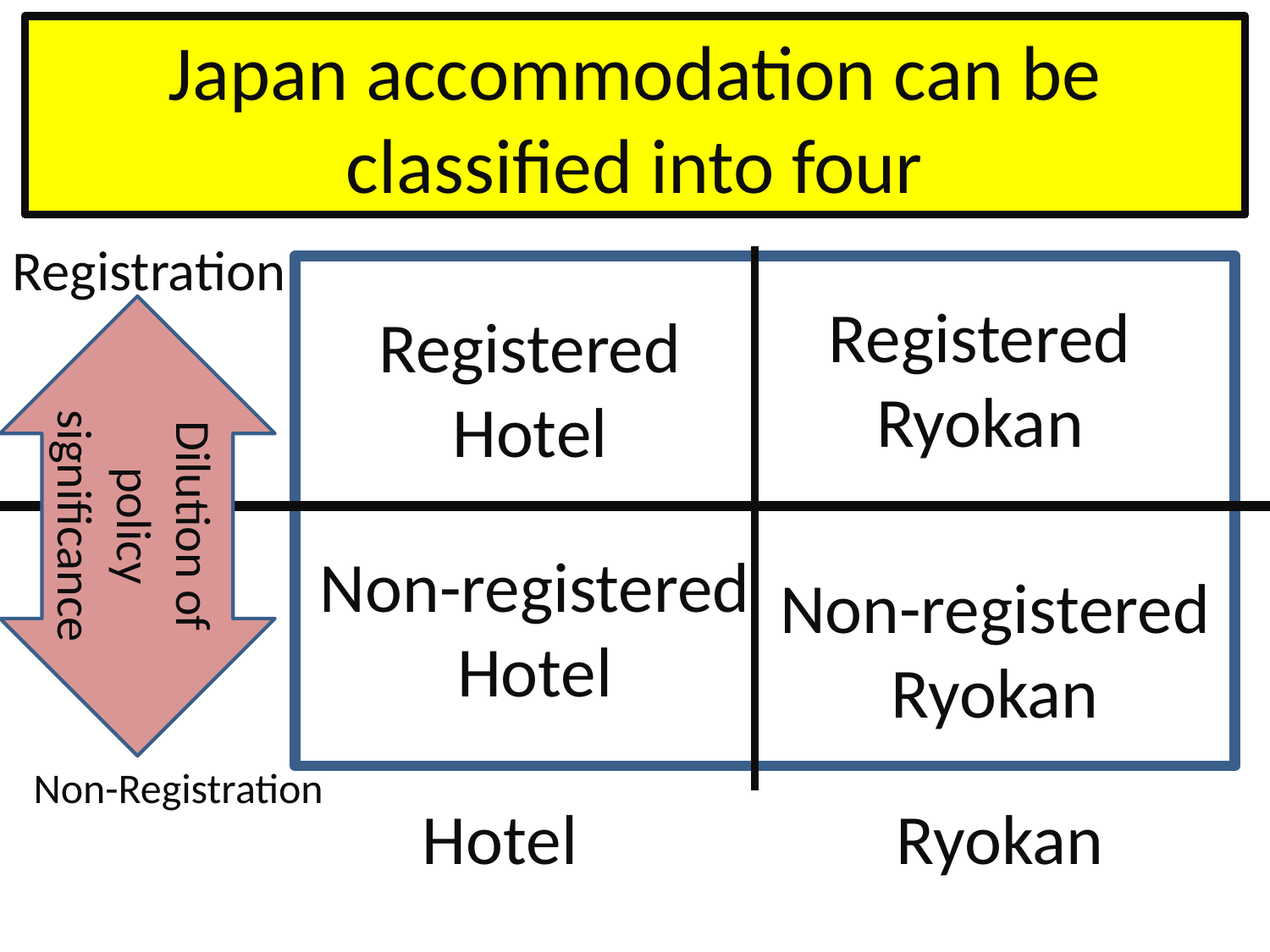

Japan accommodation can be classified into four
Registration

Registered Ryokan
Dilution of policy significance
Registered Hotel
Non-registered Hotel
Non-registered Ryokan
Non-Registration
Hotel
Ryokan